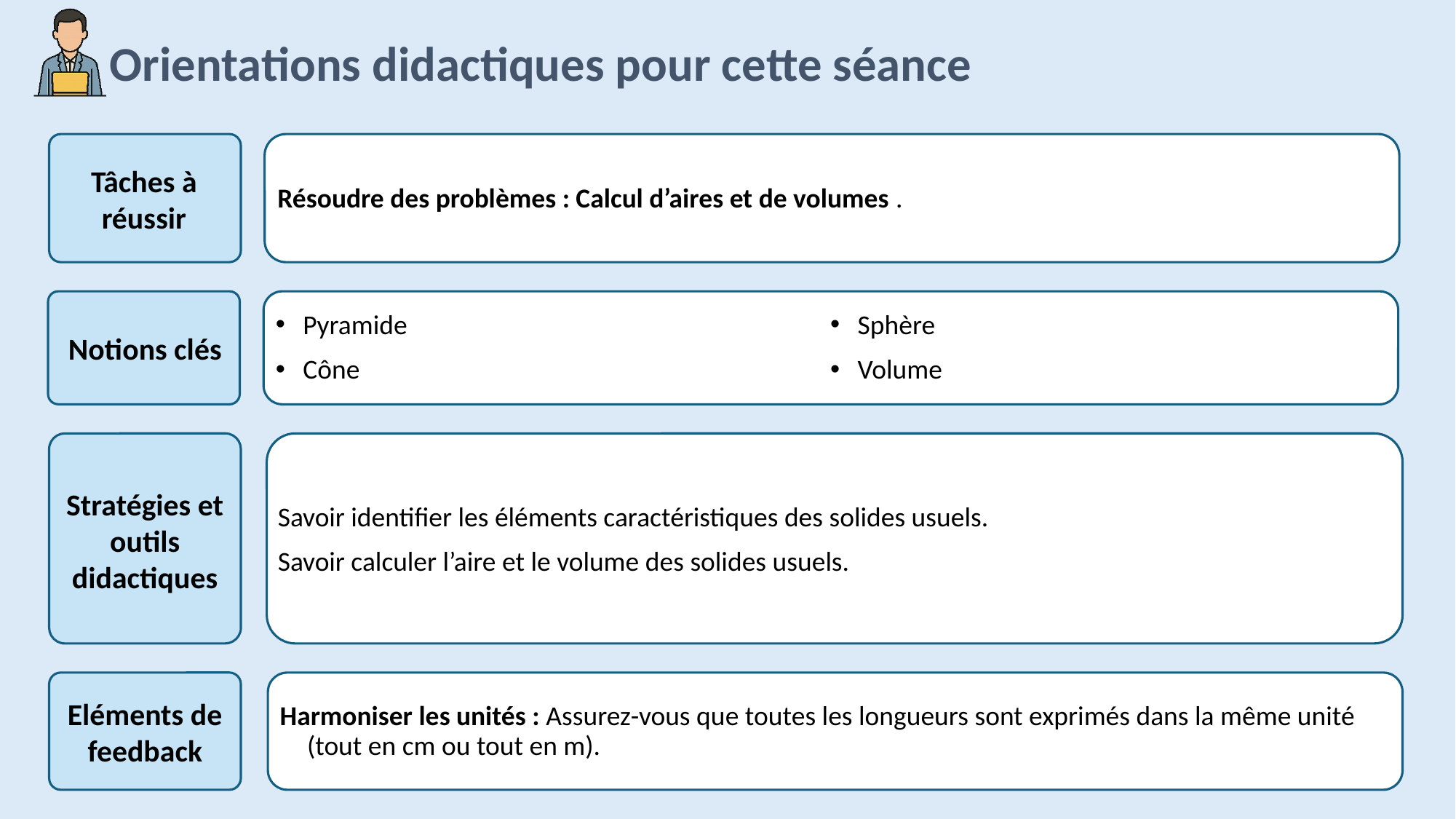

Résoudre des problèmes : Calcul d’aires et de volumes .
Pyramide
Cône
Sphère
Volume
Savoir identifier les éléments caractéristiques des solides usuels.
Savoir calculer l’aire et le volume des solides usuels.
Harmoniser les unités : Assurez-vous que toutes les longueurs sont exprimés dans la même unité (tout en cm ou tout en m).